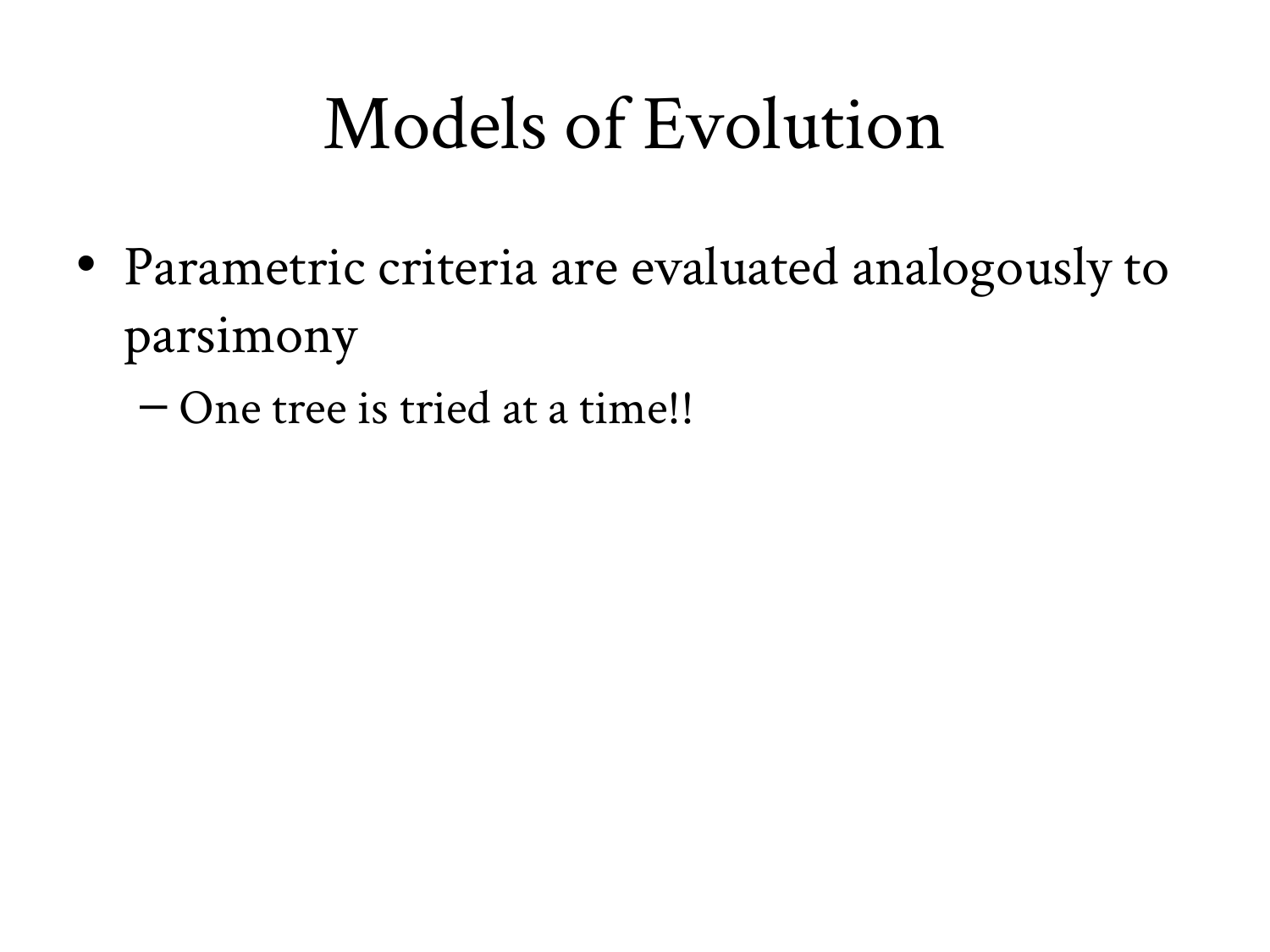

# Models of Evolution
Parametric criteria are evaluated analogously to parsimony
One tree is tried at a time!!